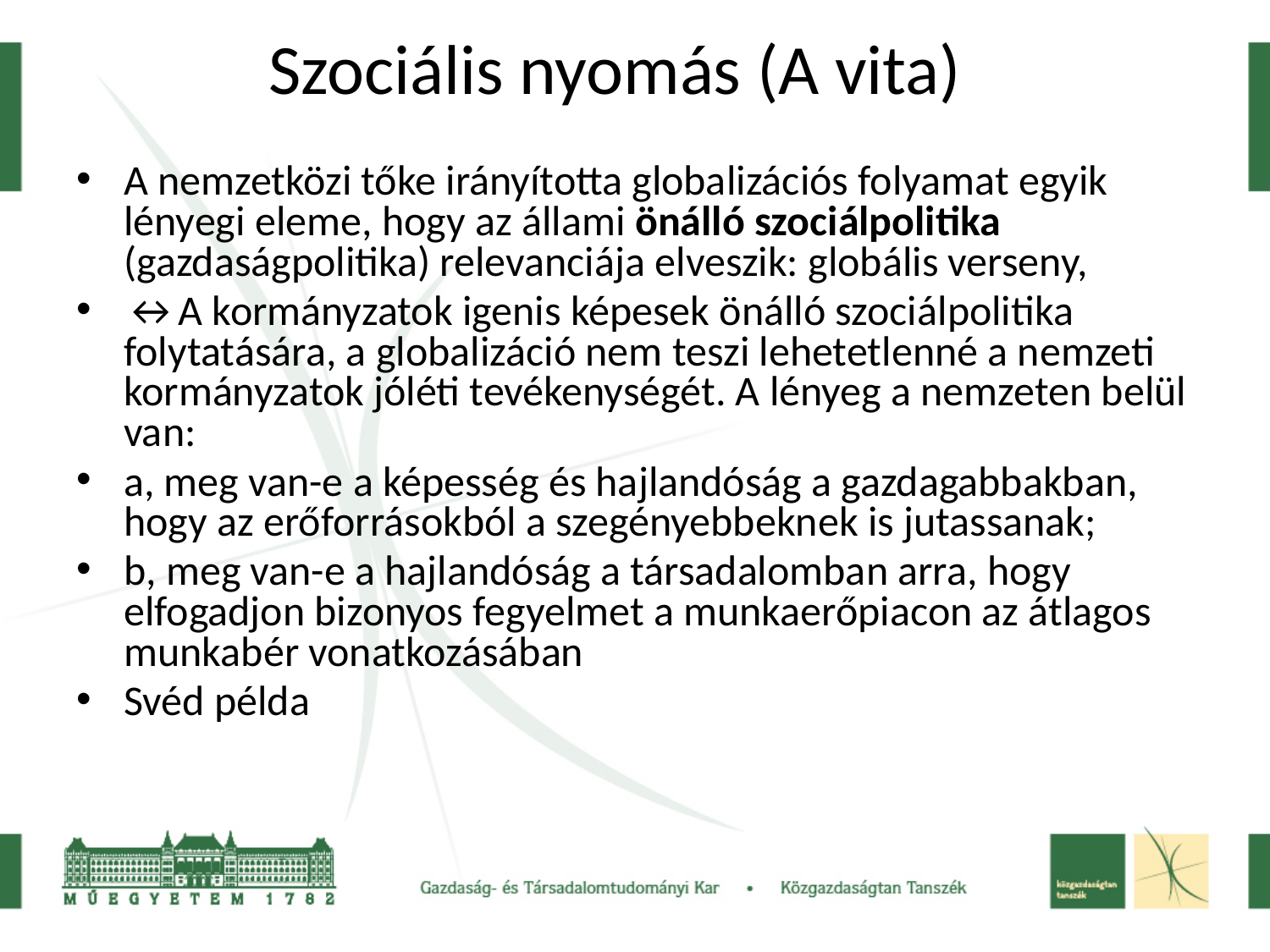

# Szociális nyomás (A vita)
A nemzetközi tőke irányította globalizációs folyamat egyik lényegi eleme, hogy az állami önálló szociálpolitika (gazdaságpolitika) relevanciája elveszik: globális verseny,
↔A kormányzatok igenis képesek önálló szociálpolitika folytatására, a globalizáció nem teszi lehetetlenné a nemzeti kormányzatok jóléti tevékenységét. A lényeg a nemzeten belül van:
a, meg van-e a képesség és hajlandóság a gazdagabbakban, hogy az erőforrásokból a szegényebbeknek is jutassanak;
b, meg van-e a hajlandóság a társadalomban arra, hogy elfogadjon bizonyos fegyelmet a munkaerőpiacon az átlagos munkabér vonatkozásában
Svéd példa